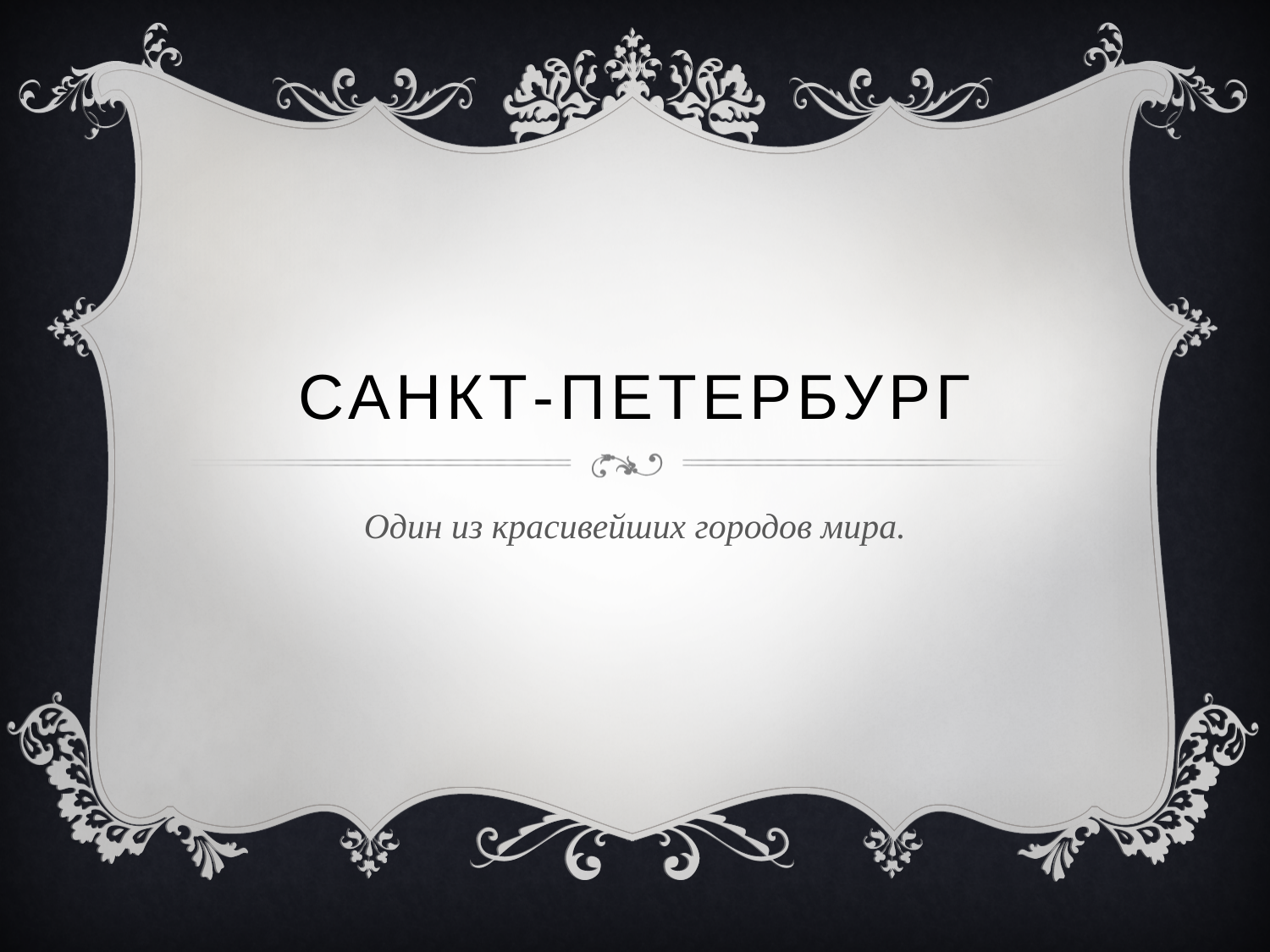

# Санкт-Петербург
Один из красивейших городов мира.